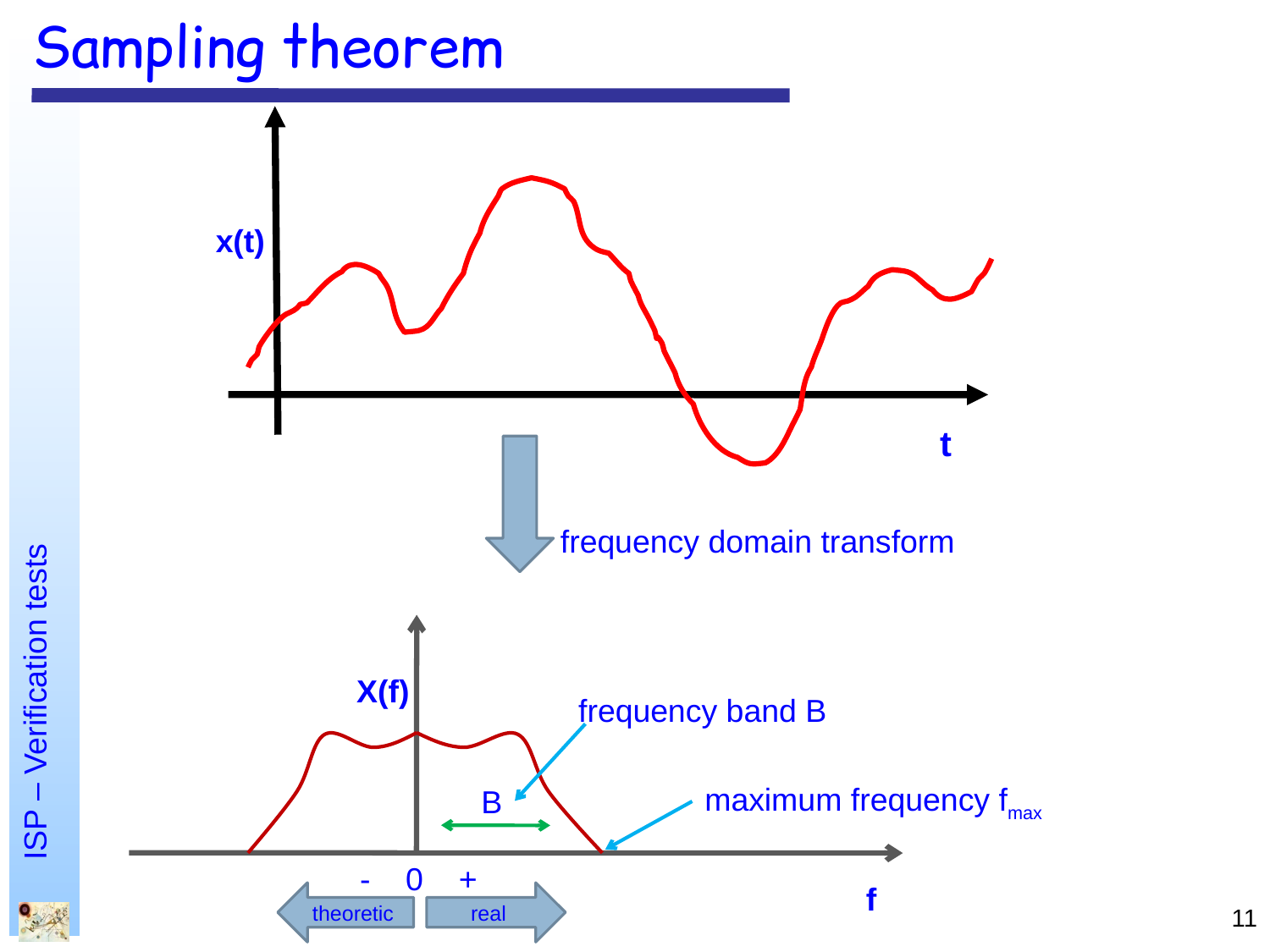

# Sampling theorem

x(t)

t

frequency domain transform
X(f)
frequency band B

maximum frequency fmax
B
-    0    +
f
theoretic
real
11